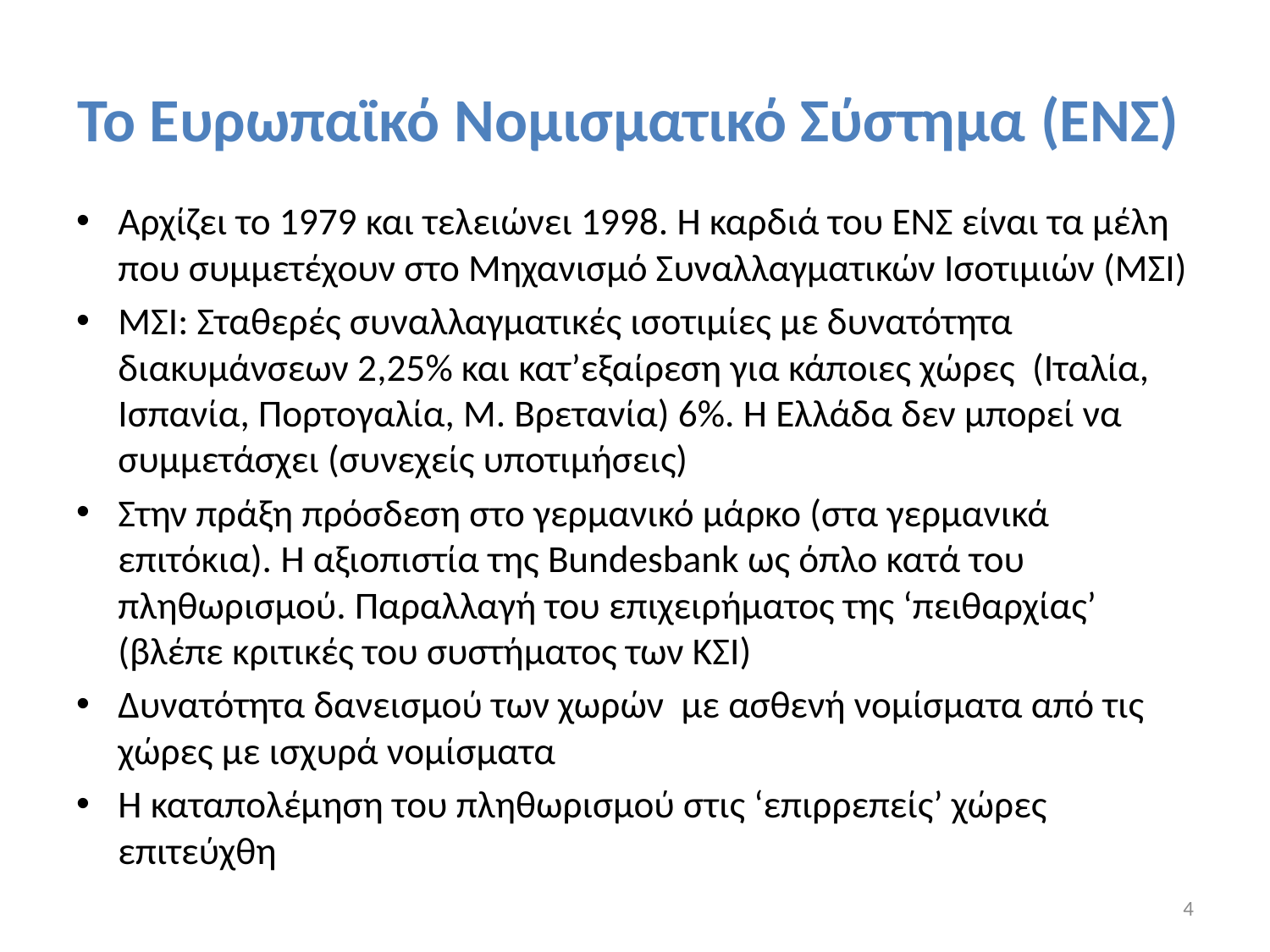

# Το Ευρωπαϊκό Νομισματικό Σύστημα (ΕΝΣ)
Αρχίζει το 1979 και τελειώνει 1998. Η καρδιά του ΕΝΣ είναι τα μέλη που συμμετέχουν στο Μηχανισμό Συναλλαγματικών Ισοτιμιών (ΜΣΙ)
ΜΣΙ: Σταθερές συναλλαγματικές ισοτιμίες με δυνατότητα διακυμάνσεων 2,25% και κατ’εξαίρεση για κάποιες χώρες  (Ιταλία, Iσπανία, Πορτογαλία, Μ. Βρετανία) 6%. Η Ελλάδα δεν μπορεί να συμμετάσχει (συνεχείς υποτιμήσεις)
Στην πράξη πρόσδεση στο γερμανικό μάρκο (στα γερμανικά επιτόκια). Η αξιοπιστία της Bundesbank ως όπλο κατά του πληθωρισμού. Παραλλαγή του επιχειρήματος της ‘πειθαρχίας’ (βλέπε κριτικές του συστήματος των ΚΣΙ)
Δυνατότητα δανεισμού των χωρών  με ασθενή νομίσματα από τις χώρες με ισχυρά νομίσματα
Η καταπολέμηση του πληθωρισμού στις ‘επιρρεπείς’ χώρες επιτεύχθη
4